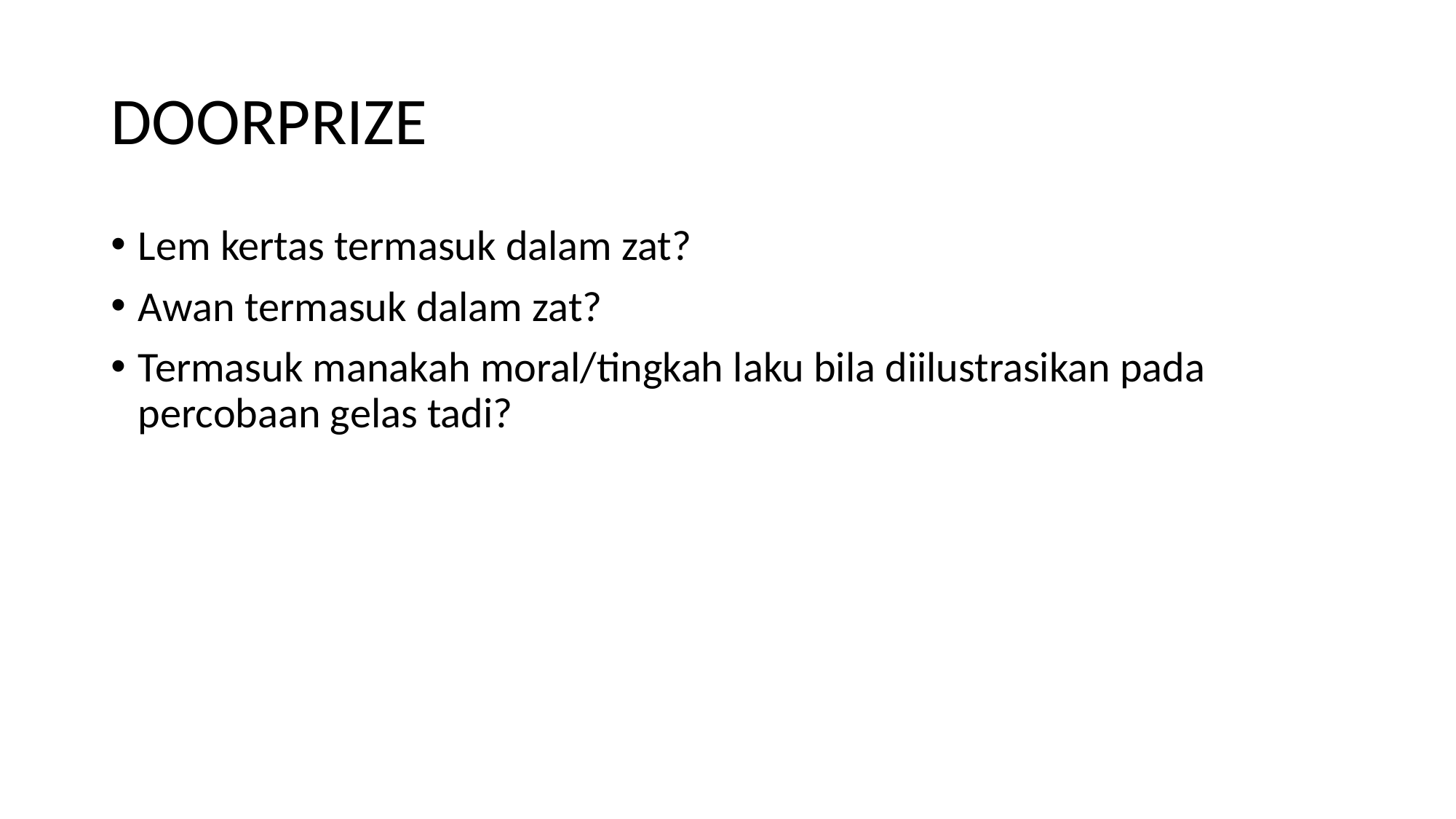

# DOORPRIZE
Lem kertas termasuk dalam zat?
Awan termasuk dalam zat?
Termasuk manakah moral/tingkah laku bila diilustrasikan pada percobaan gelas tadi?